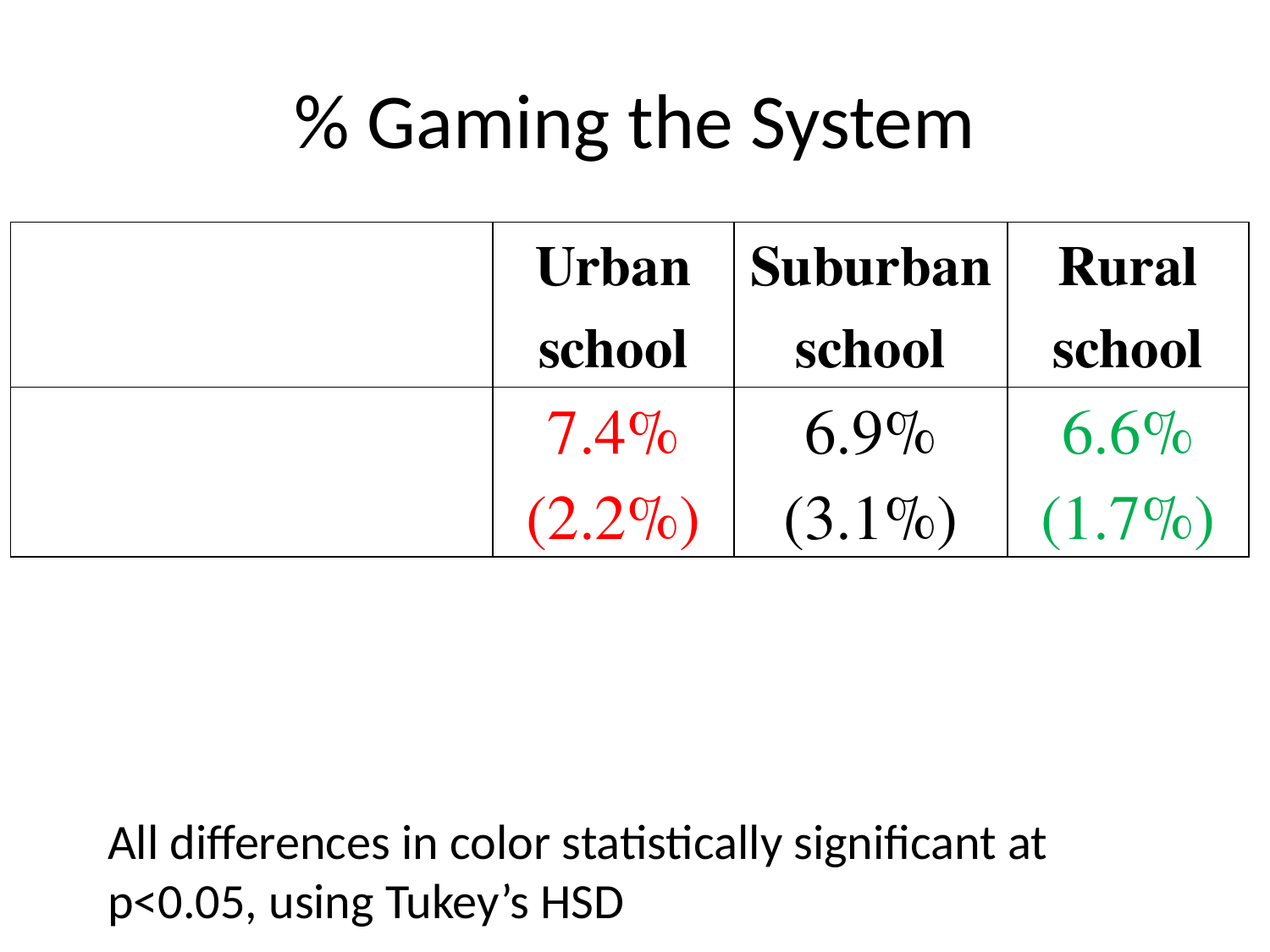

# % Gaming the System
|  | Urban school | Suburban school | Rural school |
| --- | --- | --- | --- |
|  | 7.4% (2.2%) | 6.9% (3.1%) | 6.6% (1.7%) |
All differences in color statistically significant at p<0.05, using Tukey’s HSD